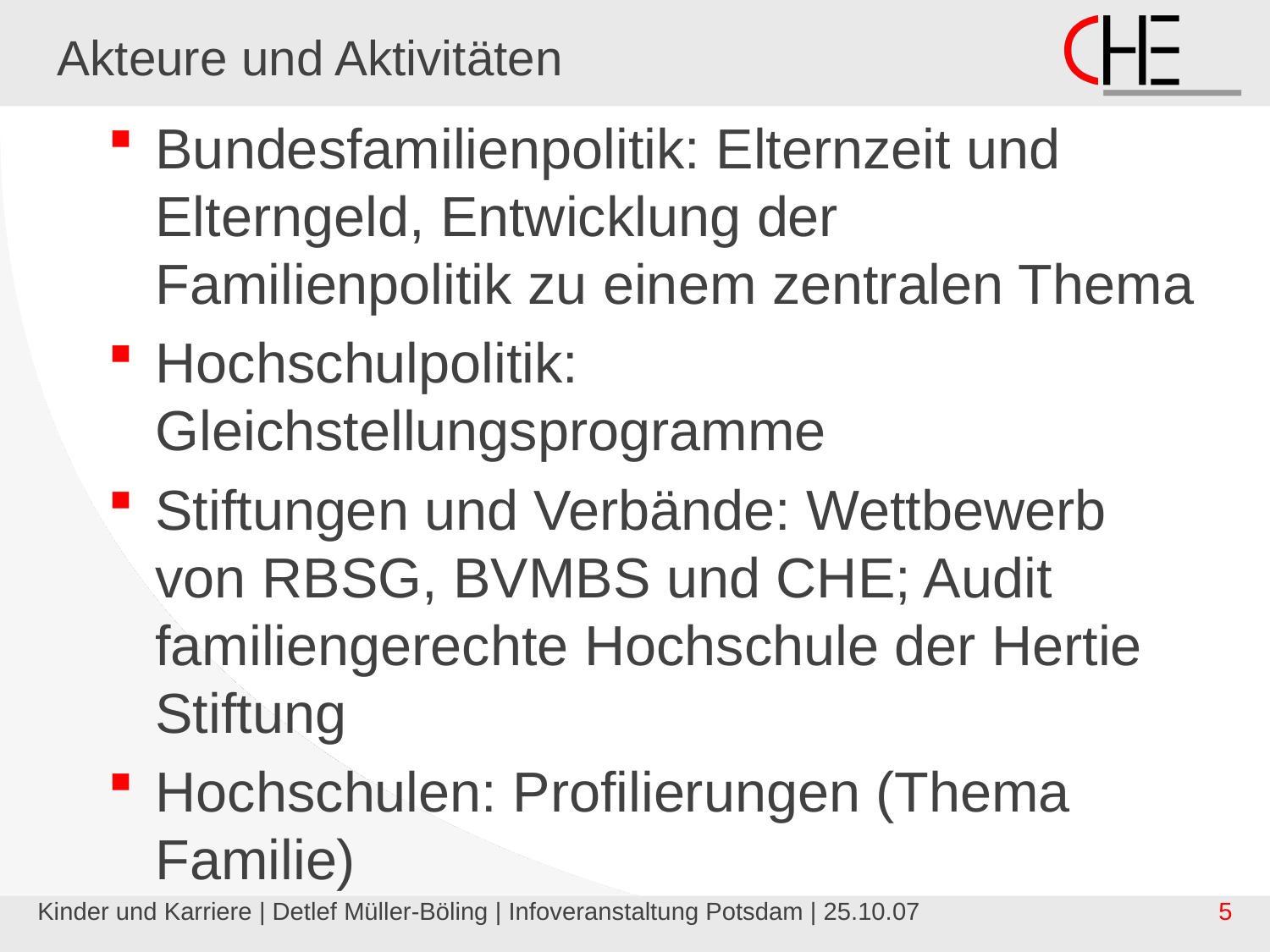

# Akteure und Aktivitäten
Bundesfamilienpolitik: Elternzeit und Elterngeld, Entwicklung der Familienpolitik zu einem zentralen Thema
Hochschulpolitik: Gleichstellungsprogramme
Stiftungen und Verbände: Wettbewerb von RBSG, BVMBS und CHE; Audit familiengerechte Hochschule der Hertie Stiftung
Hochschulen: Profilierungen (Thema Familie)

Kinder und Karriere | Detlef Müller-Böling | Infoveranstaltung Potsdam | 25.10.07
5